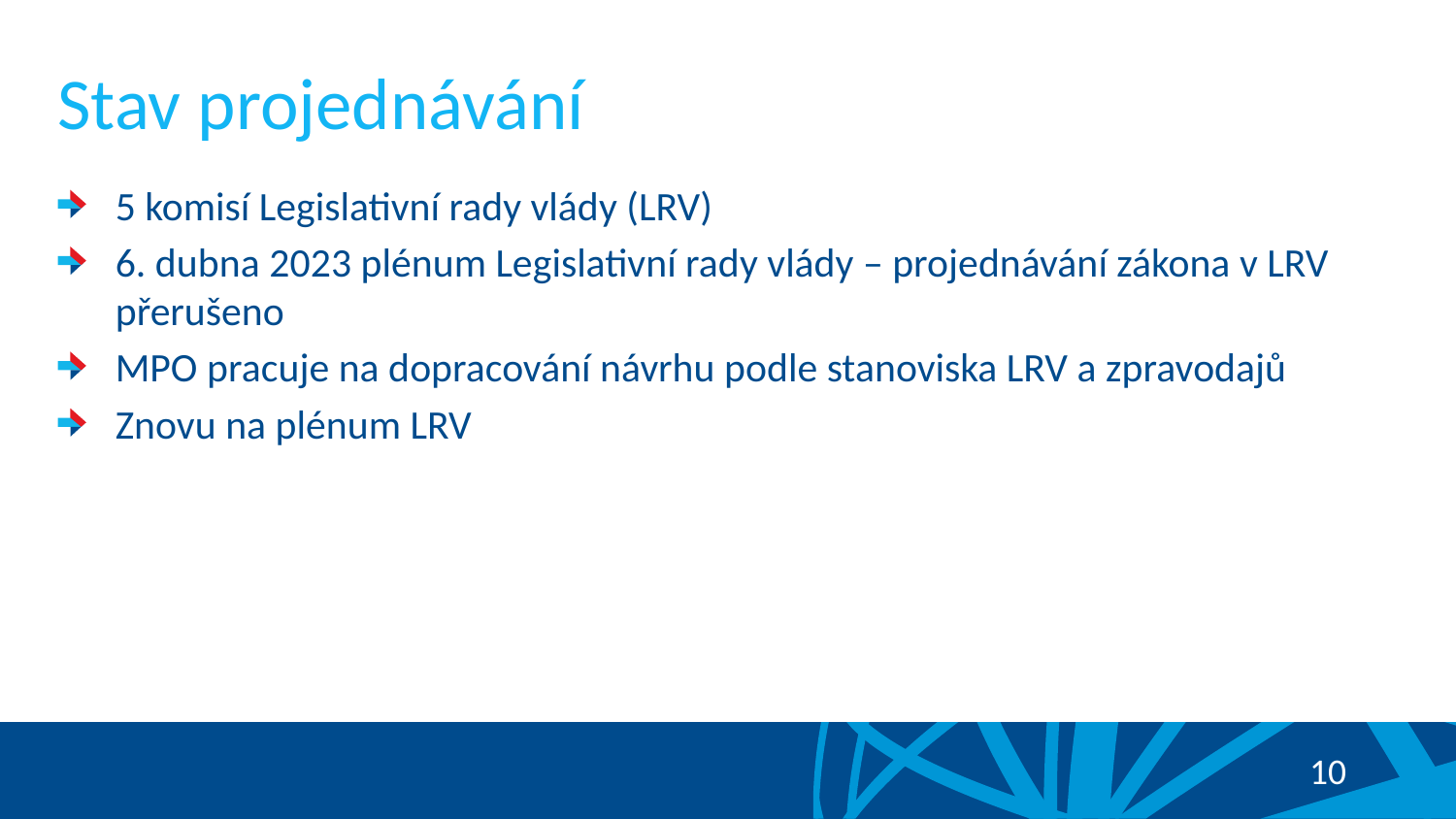

# Stav projednávání
5 komisí Legislativní rady vlády (LRV)
6. dubna 2023 plénum Legislativní rady vlády – projednávání zákona v LRV přerušeno
MPO pracuje na dopracování návrhu podle stanoviska LRV a zpravodajů
Znovu na plénum LRV